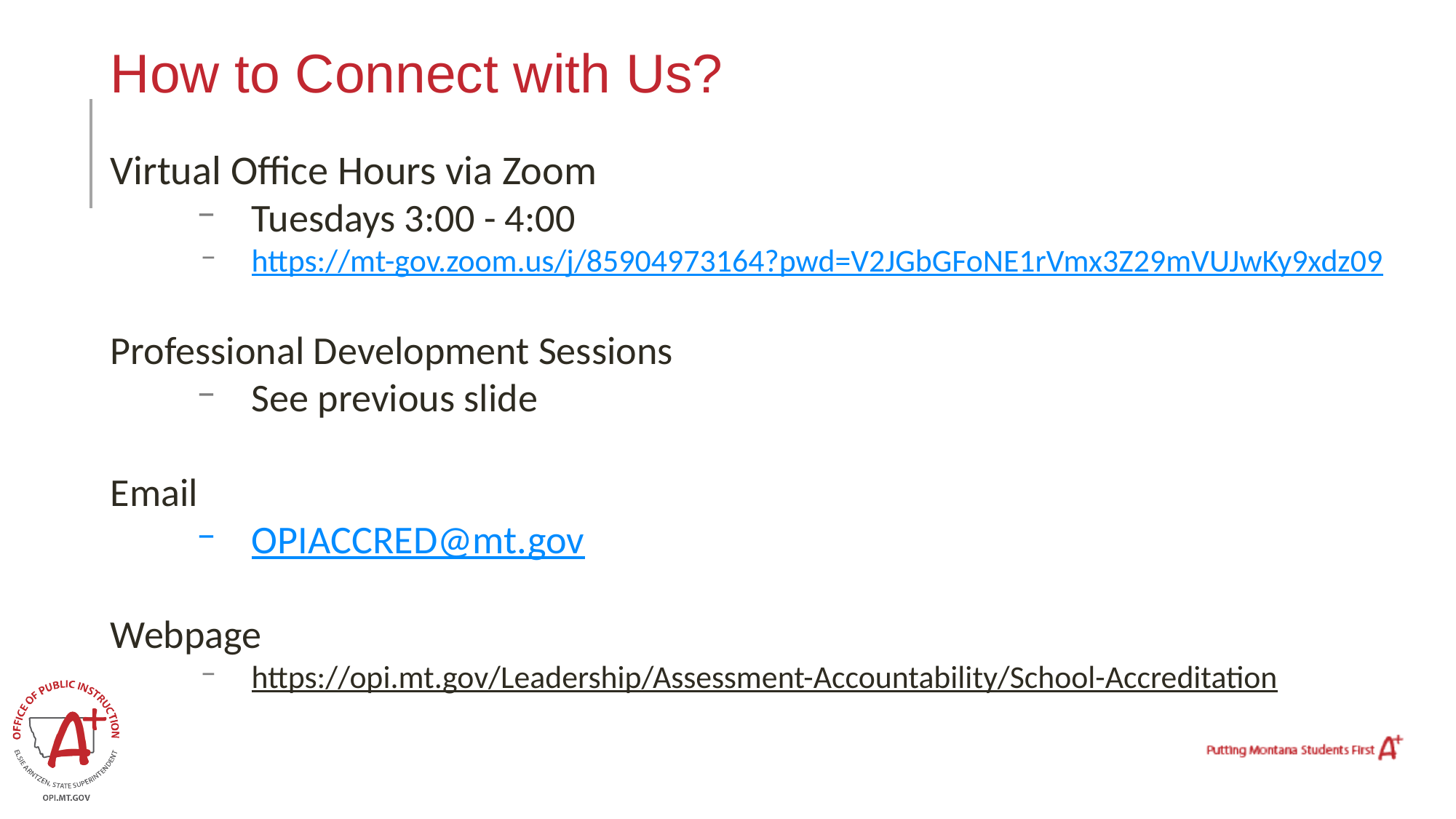

# How to Connect with Us?
Virtual Office Hours via Zoom
Tuesdays 3:00 - 4:00
https://mt-gov.zoom.us/j/85904973164?pwd=V2JGbGFoNE1rVmx3Z29mVUJwKy9xdz09

Professional Development Sessions
See previous slide

Email
OPIACCRED@mt.gov

Webpage
https://opi.mt.gov/Leadership/Assessment-Accountability/School-Accreditation